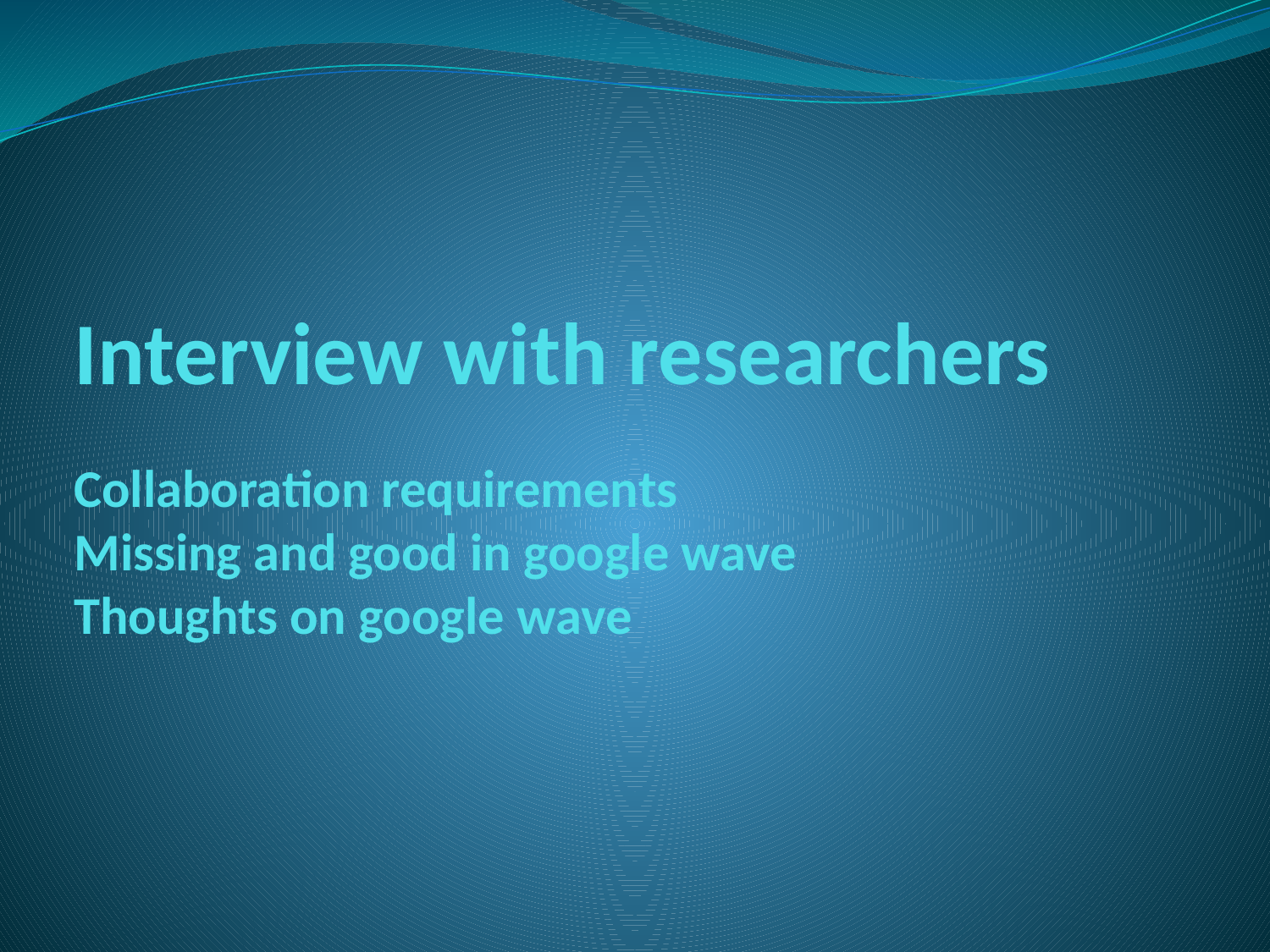

# Interview with researchers
Collaboration requirements
Missing and good in google wave
Thoughts on google wave